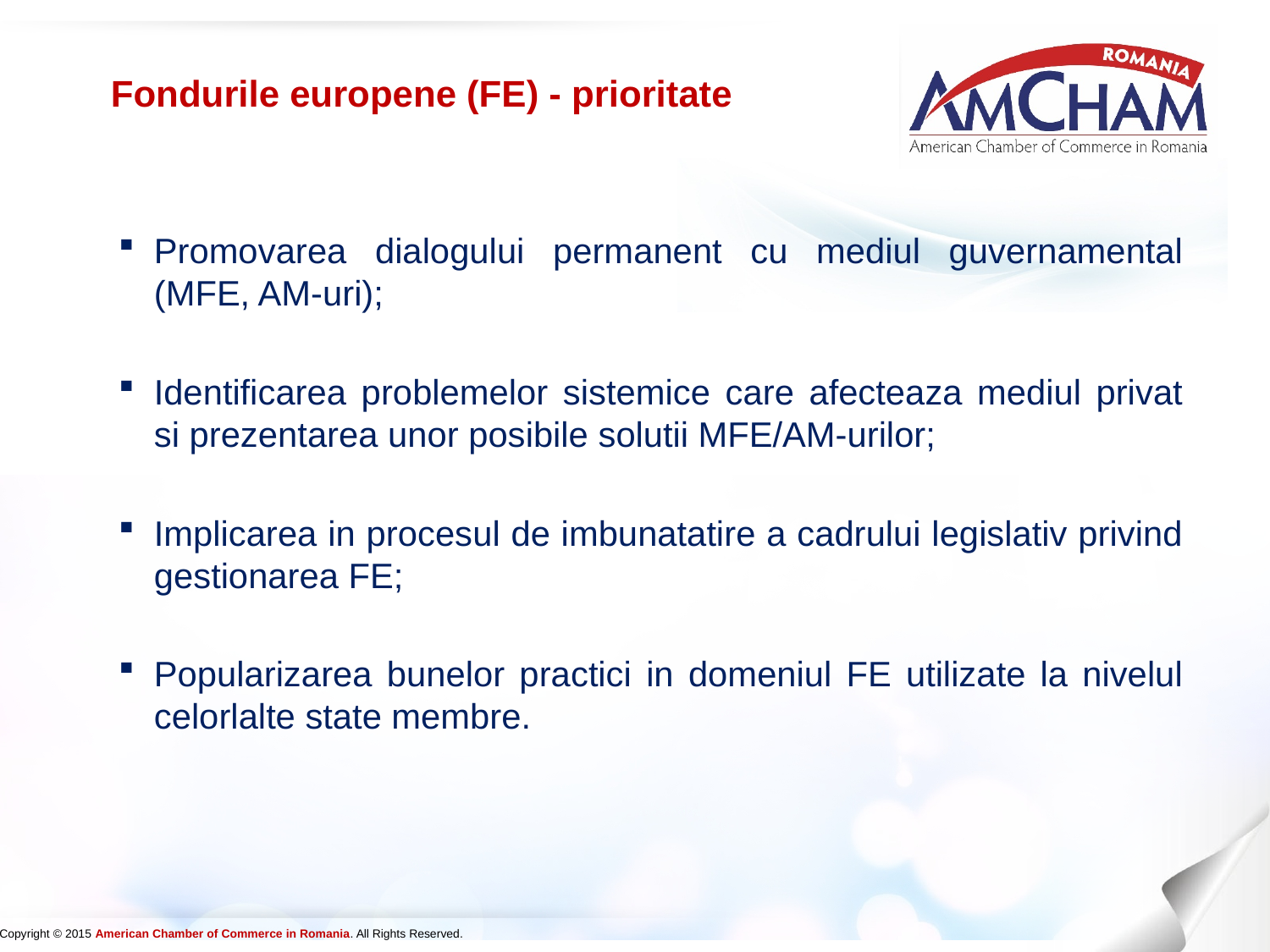

# Fondurile europene (FE) - prioritate
Promovarea dialogului permanent cu mediul guvernamental (MFE, AM-uri);

Identificarea problemelor sistemice care afecteaza mediul privat si prezentarea unor posibile solutii MFE/AM-urilor;

Implicarea in procesul de imbunatatire a cadrului legislativ privind gestionarea FE;

Popularizarea bunelor practici in domeniul FE utilizate la nivelul celorlalte state membre.